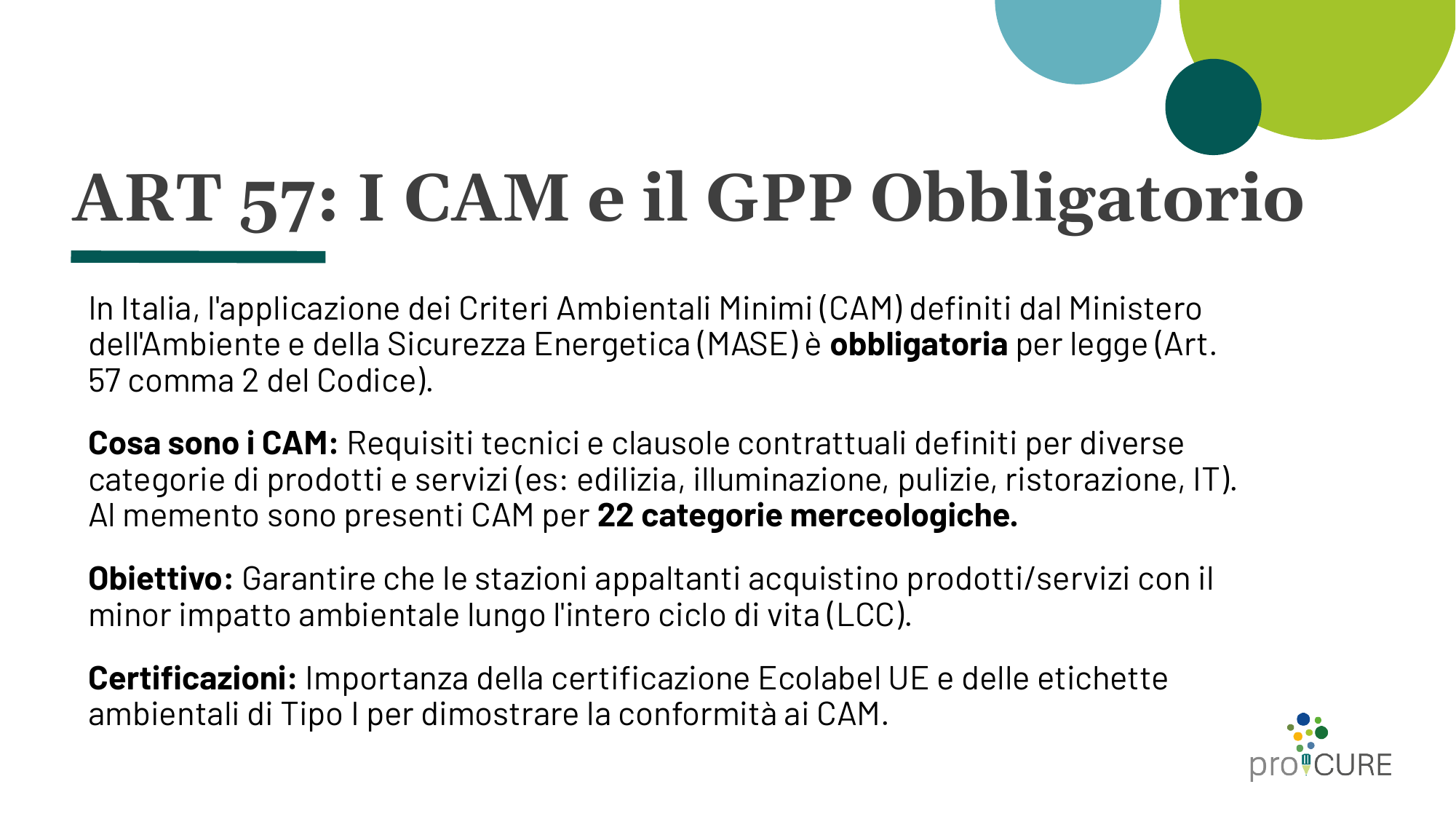

# ART 57: I CAM e il GPP Obbligatorio
In Italia, l'applicazione dei Criteri Ambientali Minimi (CAM) definiti dal Ministero dell'Ambiente e della Sicurezza Energetica (MASE) è obbligatoria per legge (Art. 57 comma 2 del Codice).
Cosa sono i CAM: Requisiti tecnici e clausole contrattuali definiti per diverse categorie di prodotti e servizi (es: edilizia, illuminazione, pulizie, ristorazione, IT). Al memento sono presenti CAM per 22 categorie merceologiche.
Obiettivo: Garantire che le stazioni appaltanti acquistino prodotti/servizi con il minor impatto ambientale lungo l'intero ciclo di vita (LCC).
Certificazioni: Importanza della certificazione Ecolabel UE e delle etichette ambientali di Tipo I per dimostrare la conformità ai CAM.